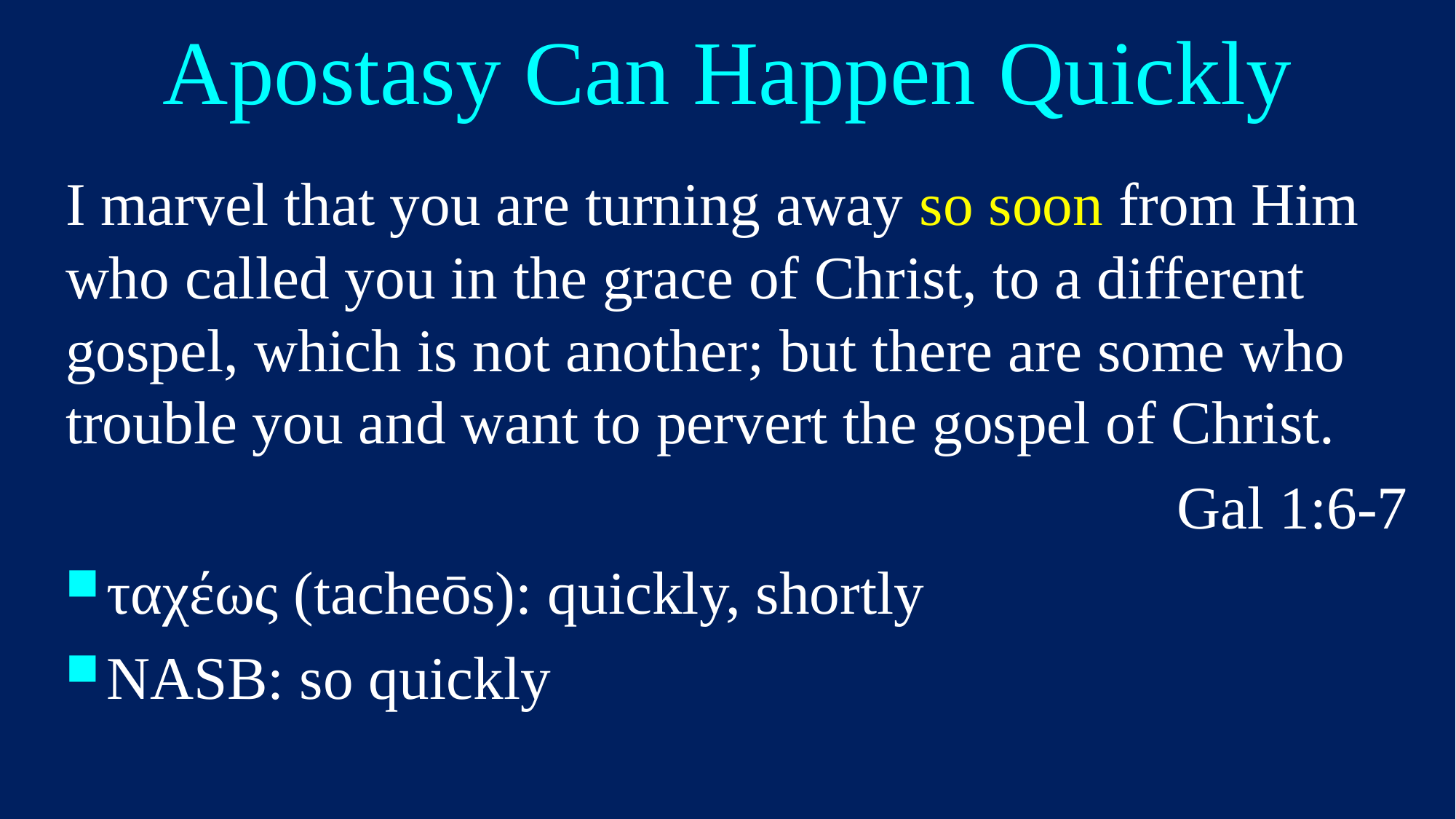

# Apostasy Can Happen Quickly
I marvel that you are turning away so soon from Him who called you in the grace of Christ, to a different gospel, which is not another; but there are some who trouble you and want to pervert the gospel of Christ.
Gal 1:6-7
ταχέως (tacheōs): quickly, shortly
NASB: so quickly